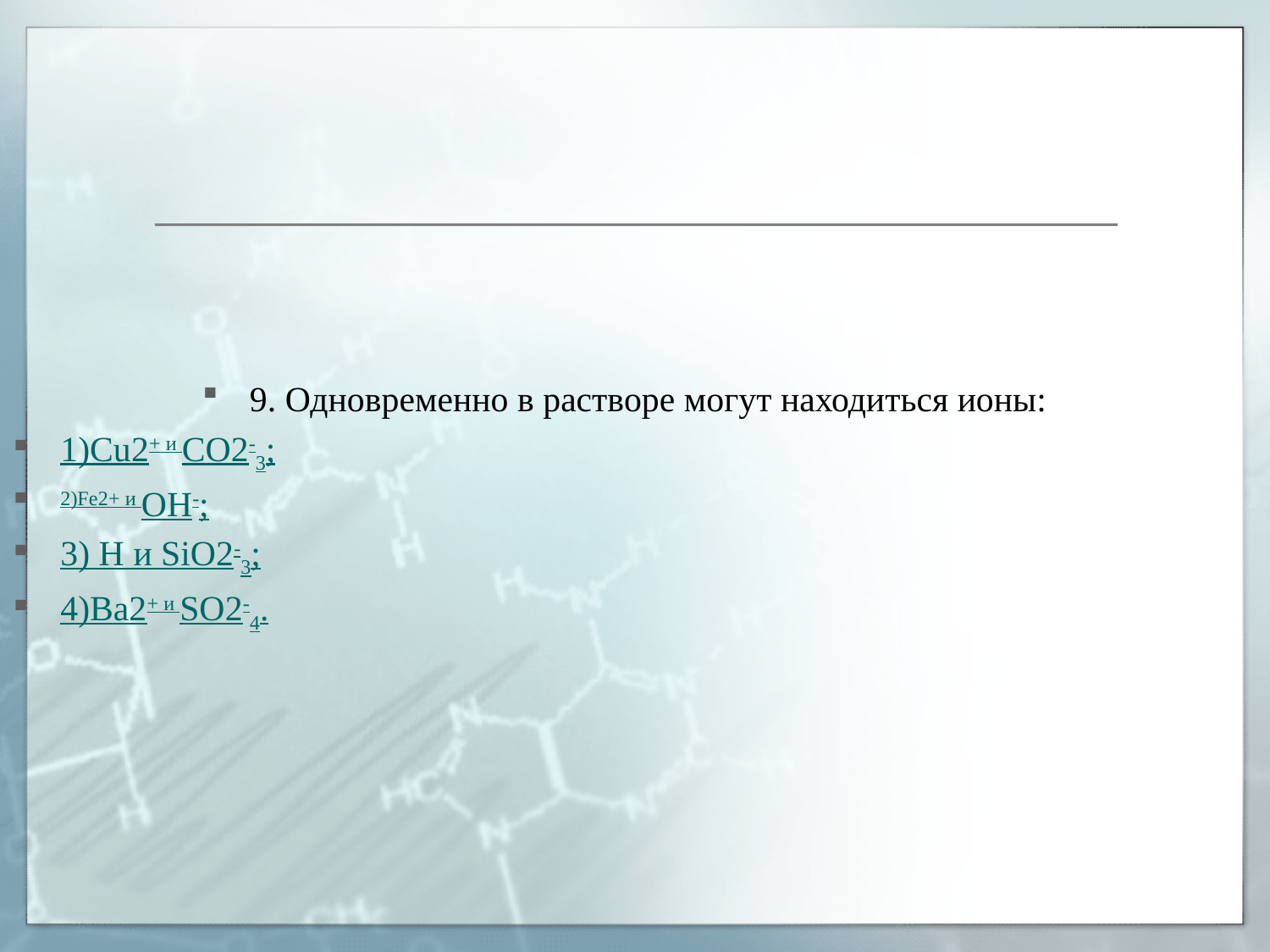

#
9. Одновременно в растворе могут находиться ионы:
1)Cu2+ и CO2-3;
2)Fe2+ и OH-;
3) H и SiO2-3;
4)Ba2+ и SO2-4.